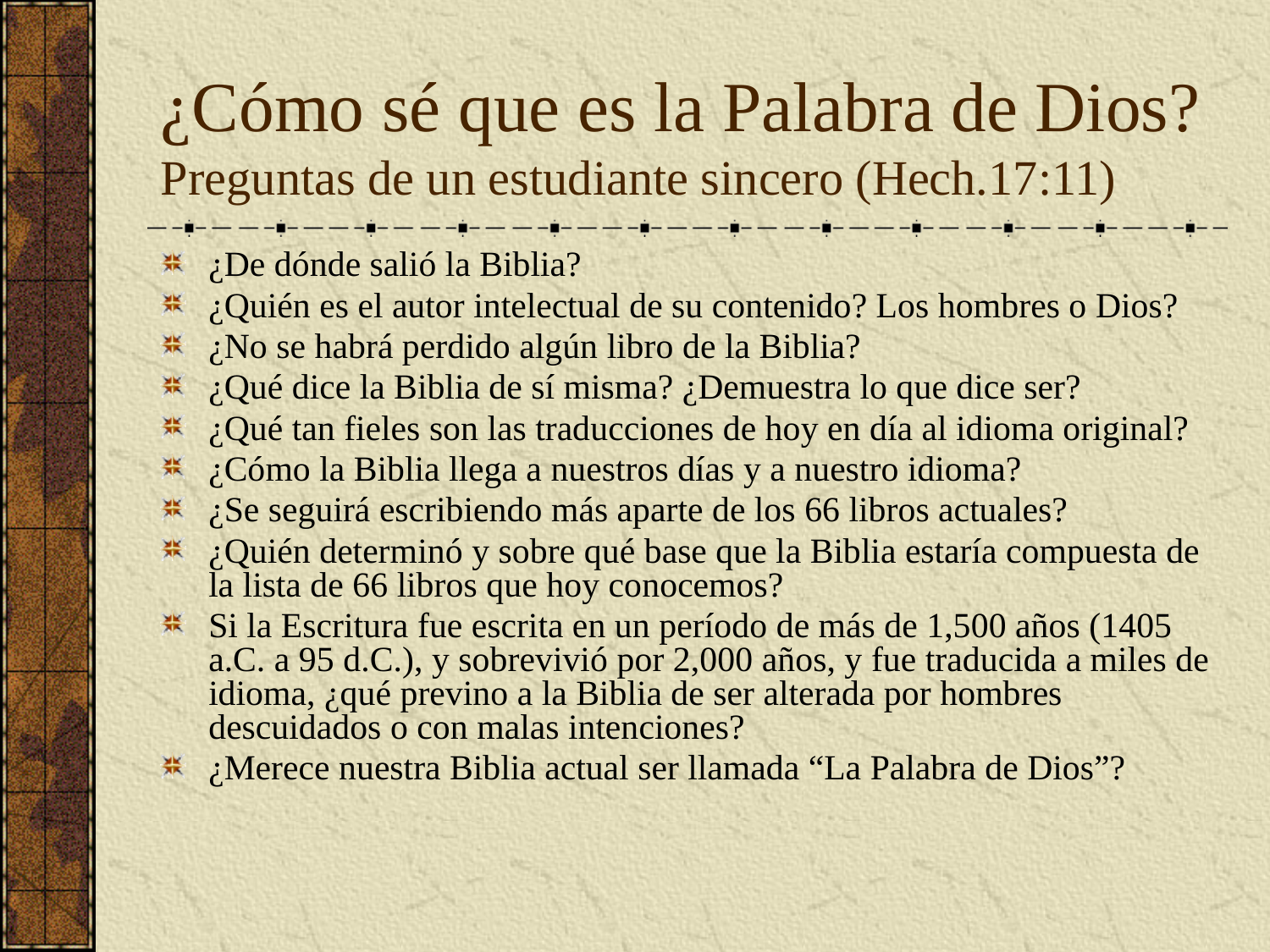

# ¿Cómo sé que es la Palabra de Dios? Preguntas de un estudiante sincero (Hech.17:11)
¿De dónde salió la Biblia?
¿Quién es el autor intelectual de su contenido? Los hombres o Dios?
¿No se habrá perdido algún libro de la Biblia?
¿Qué dice la Biblia de sí misma? ¿Demuestra lo que dice ser?
¿Qué tan fieles son las traducciones de hoy en día al idioma original?
¿Cómo la Biblia llega a nuestros días y a nuestro idioma?
¿Se seguirá escribiendo más aparte de los 66 libros actuales?
¿Quién determinó y sobre qué base que la Biblia estaría compuesta de la lista de 66 libros que hoy conocemos?
Si la Escritura fue escrita en un período de más de 1,500 años (1405 a.C. a 95 d.C.), y sobrevivió por 2,000 años, y fue traducida a miles de idioma, ¿qué previno a la Biblia de ser alterada por hombres descuidados o con malas intenciones?
¿Merece nuestra Biblia actual ser llamada “La Palabra de Dios”?